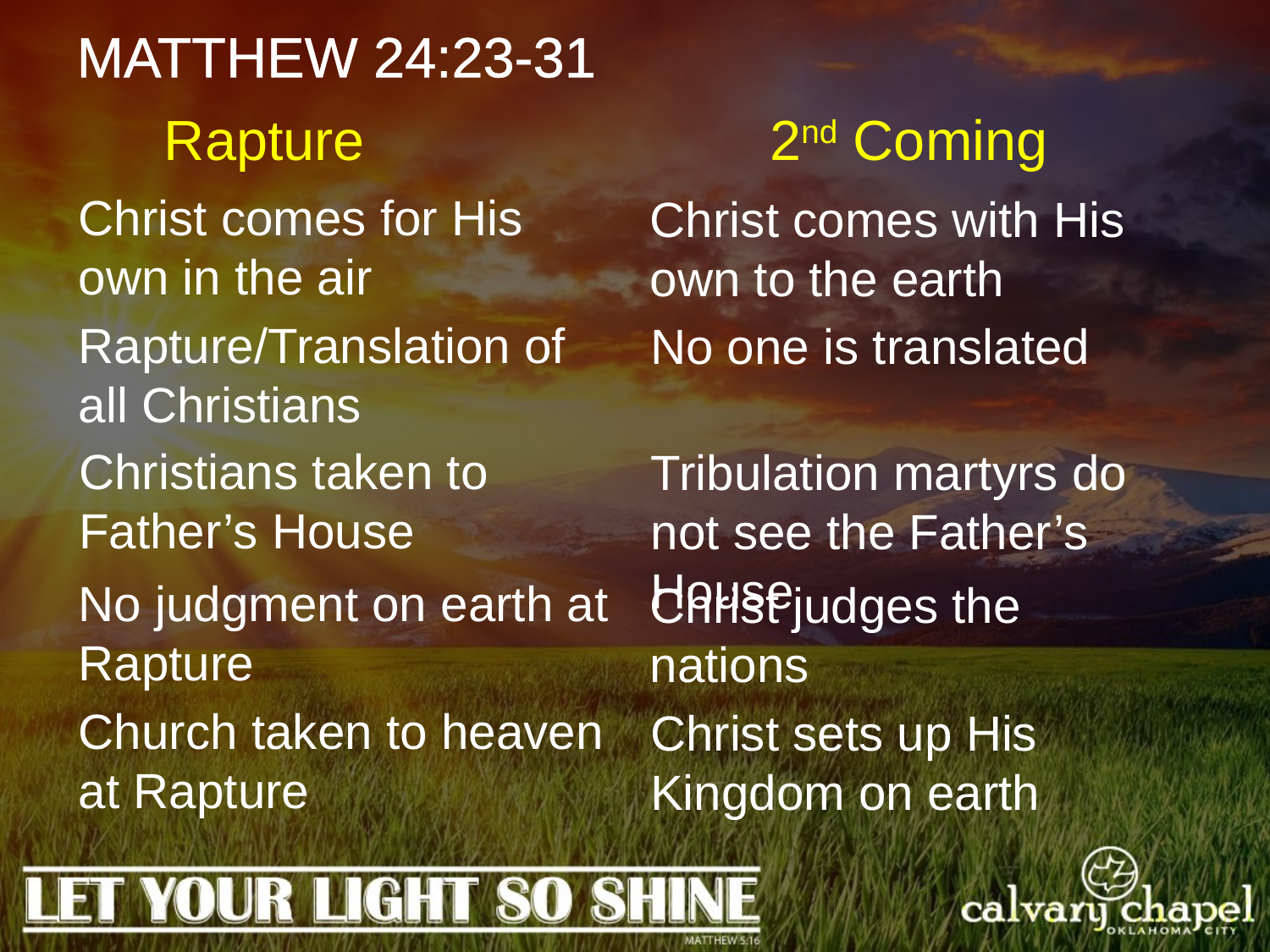

MATTHEW 24:23-31
Rapture
2nd Coming
Christ comes for His own in the air
Christ comes with His own to the earth
Rapture/Translation of all Christians
No one is translated
Christians taken to Father’s House
Tribulation martyrs do not see the Father’s House
No judgment on earth at Rapture
Christ judges the nations
Church taken to heaven at Rapture
Christ sets up His Kingdom on earth